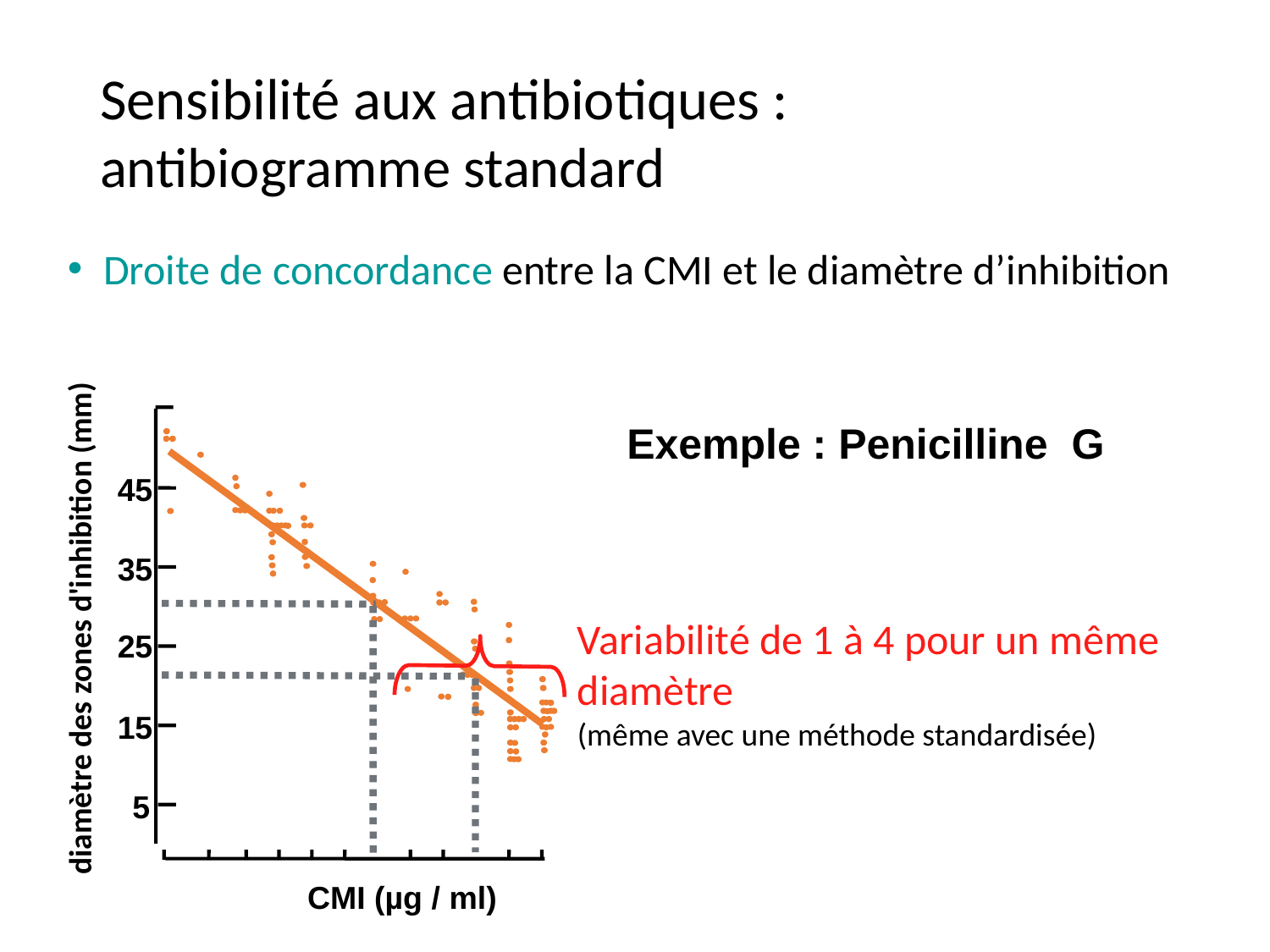

# Sensibilité aux antibiotiques : antibiogramme standard
Droite de concordance entre la CMI et le diamètre d’inhibition

Exemple : Penicilline  G

45

35

diamètre des zones d'inhibition (mm)

Variabilité de 1 à 4 pour un même diamètre
(même avec une méthode standardisée)

25

15

5

CMI (µg / ml)